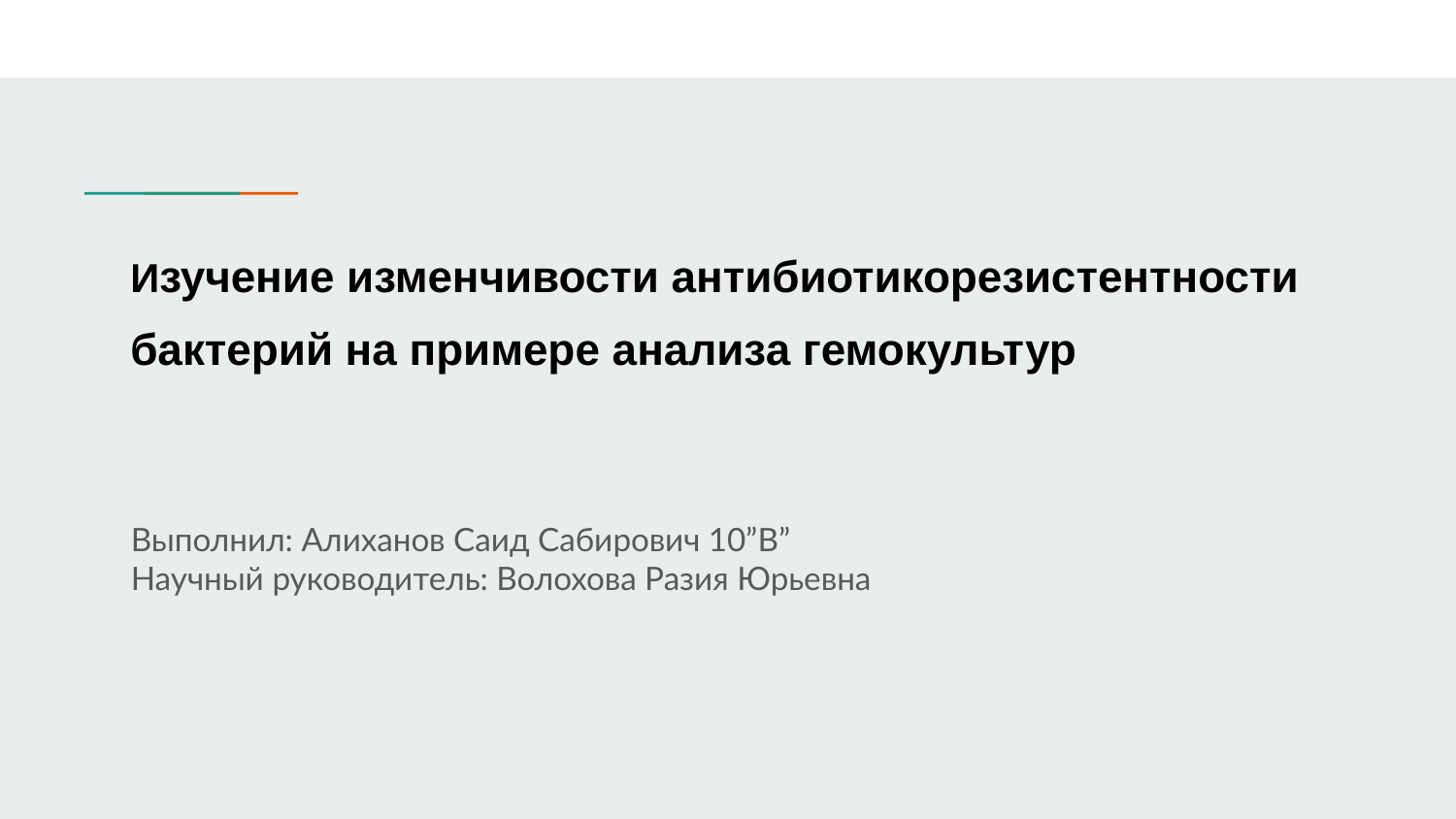

# Изучение изменчивости антибиотикорезистентности бактерий на примере анализа гемокультур
Выполнил: Алиханов Саид Сабирович 10”В”
Научный руководитель: Волохова Разия Юрьевна